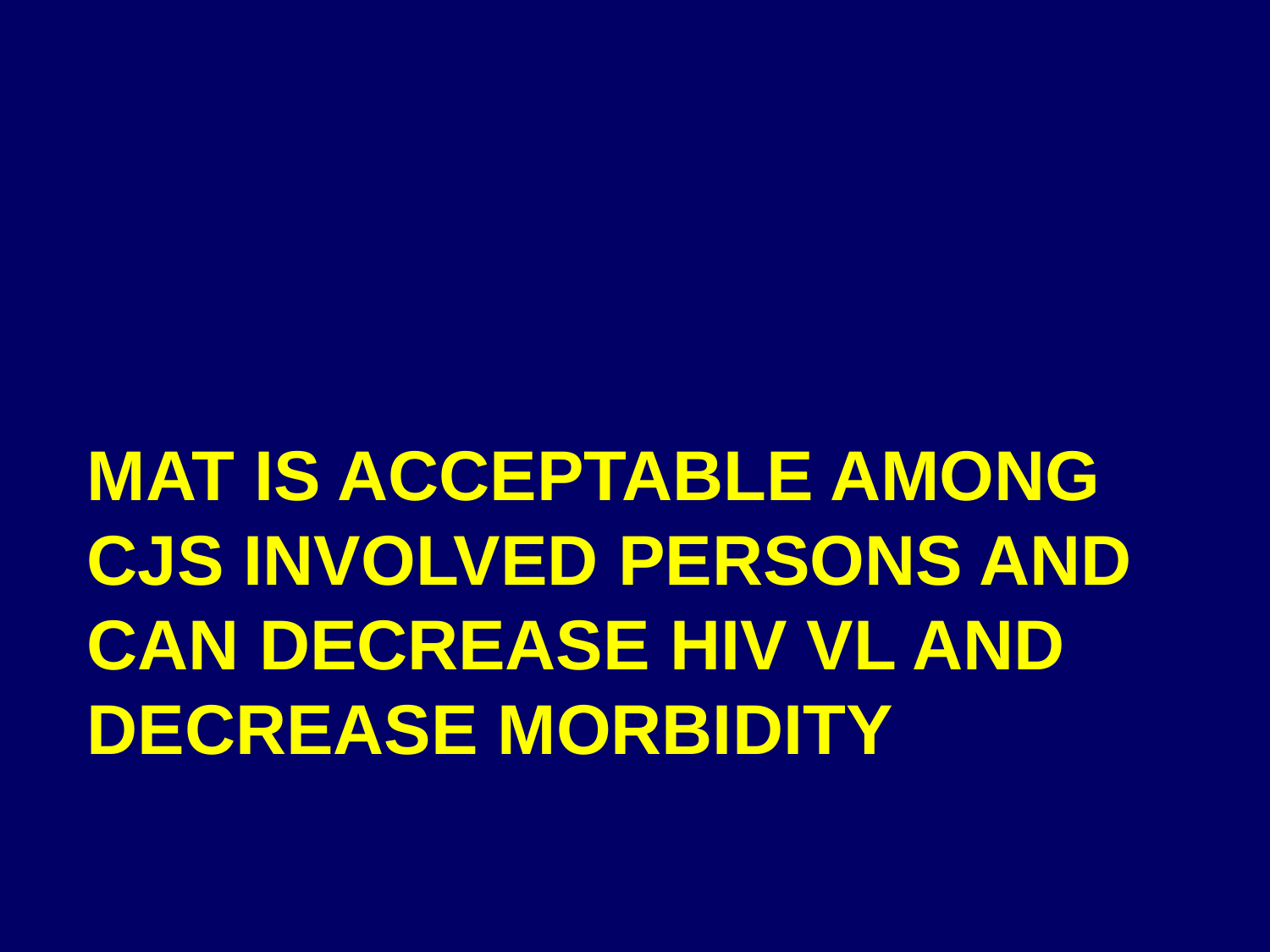

# MAT is acceptable among CJS involved persons and can decrease HIV VL and decrease morbidity